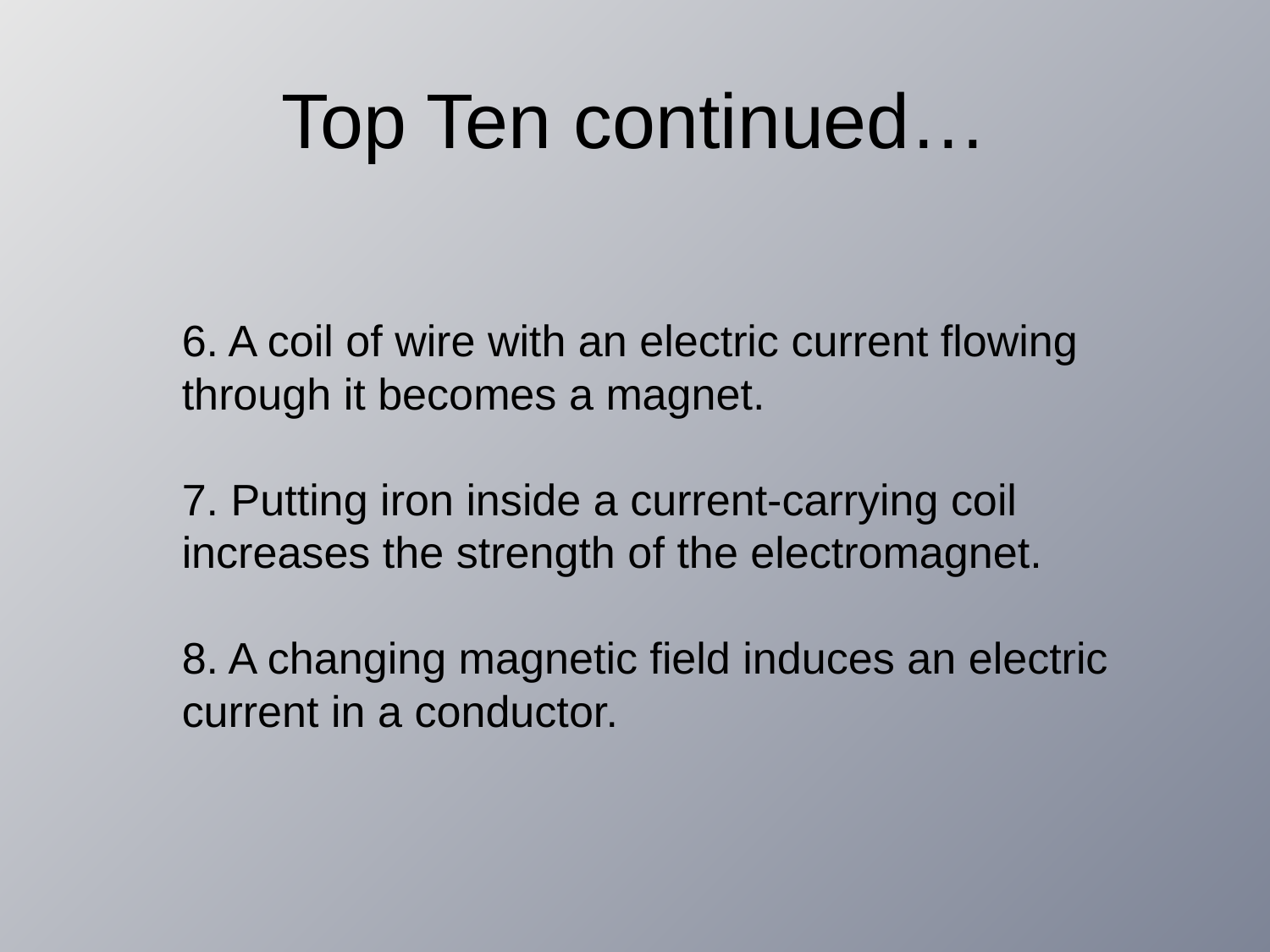

# Top Ten continued…
6. A coil of wire with an electric current flowing through it becomes a magnet.

7. Putting iron inside a current-carrying coil increases the strength of the electromagnet.

8. A changing magnetic field induces an electric current in a conductor.